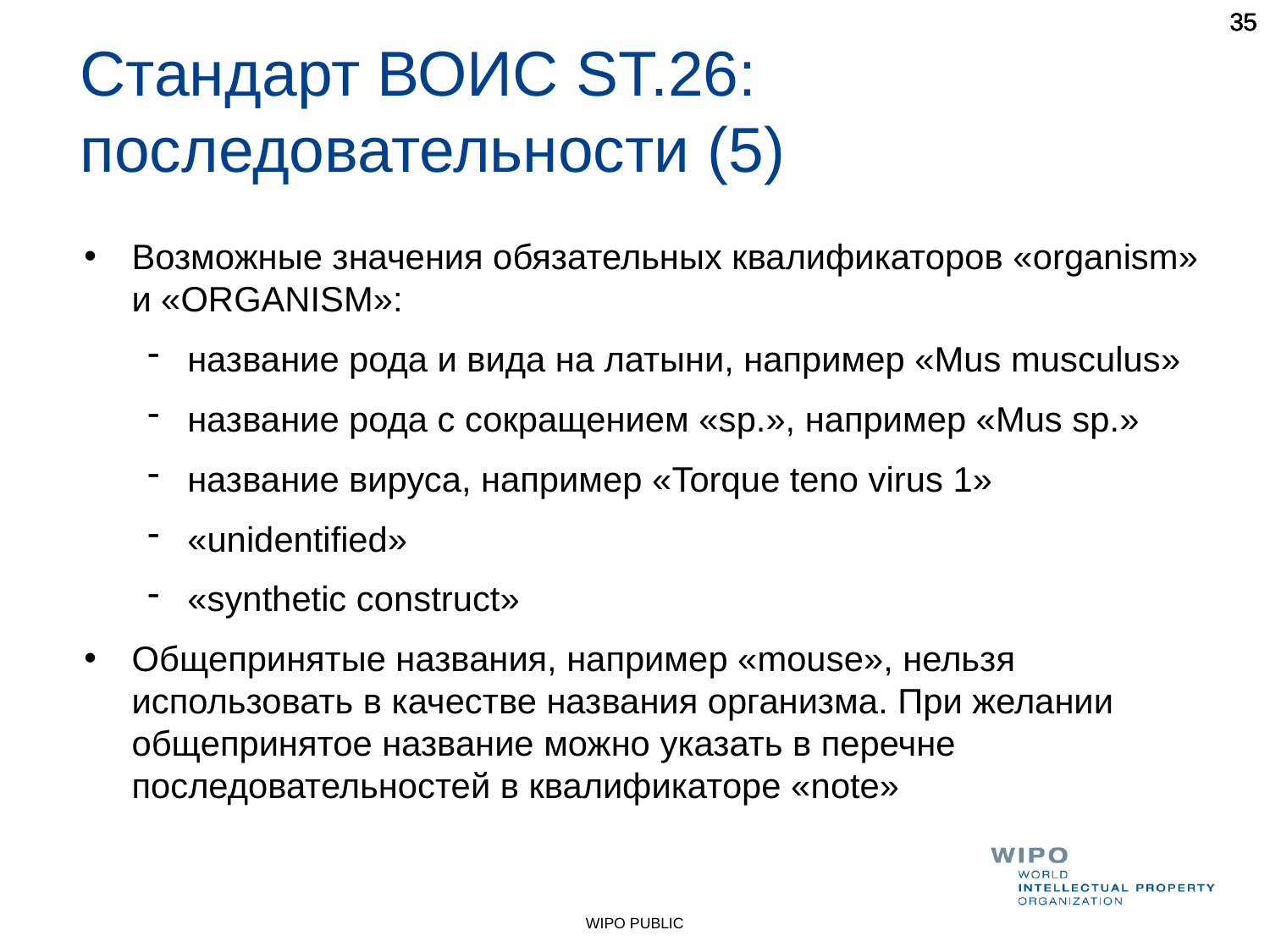

35
35
35
35
35
Стандарт ВОИС ST.26: последовательности (5)
Возможные значения обязательных квалификаторов «organism» и «ORGANISM»:
название рода и вида на латыни, например «Mus musculus»
название рода с сокращением «sp.», например «Mus sp.»
название вируса, например «Torque teno virus 1»
«unidentified»
«synthetic construct»
Общепринятые названия, например «mouse», нельзя использовать в качестве названия организма. При желании общепринятое название можно указать в перечне последовательностей в квалификаторе «note»